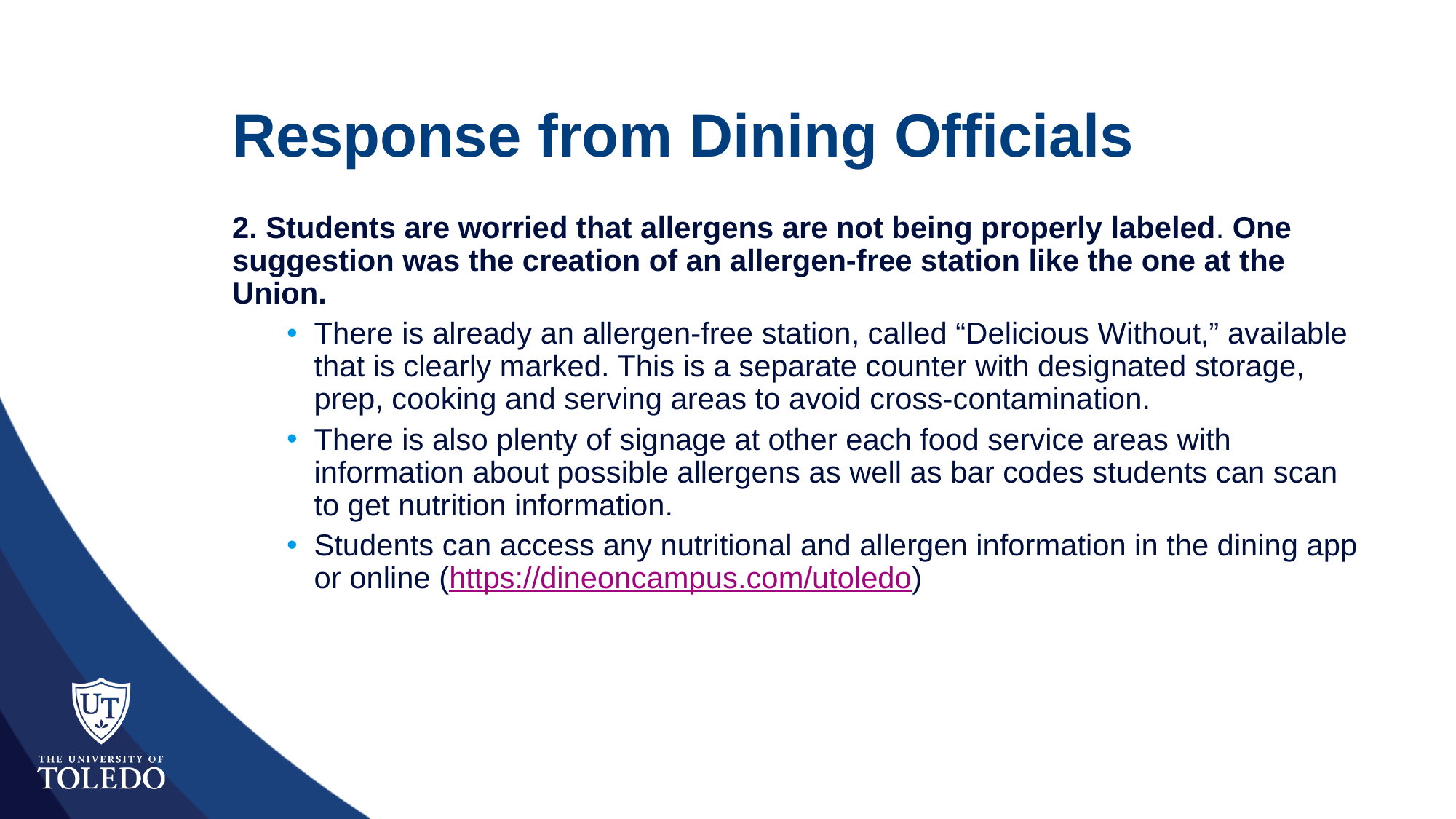

# Response from Dining Officials
2. Students are worried that allergens are not being properly labeled. One suggestion was the creation of an allergen-free station like the one at the Union.
There is already an allergen-free station, called “Delicious Without,” available that is clearly marked. This is a separate counter with designated storage, prep, cooking and serving areas to avoid cross-contamination.
There is also plenty of signage at other each food service areas with information about possible allergens as well as bar codes students can scan to get nutrition information.
Students can access any nutritional and allergen information in the dining app or online (https://dineoncampus.com/utoledo)